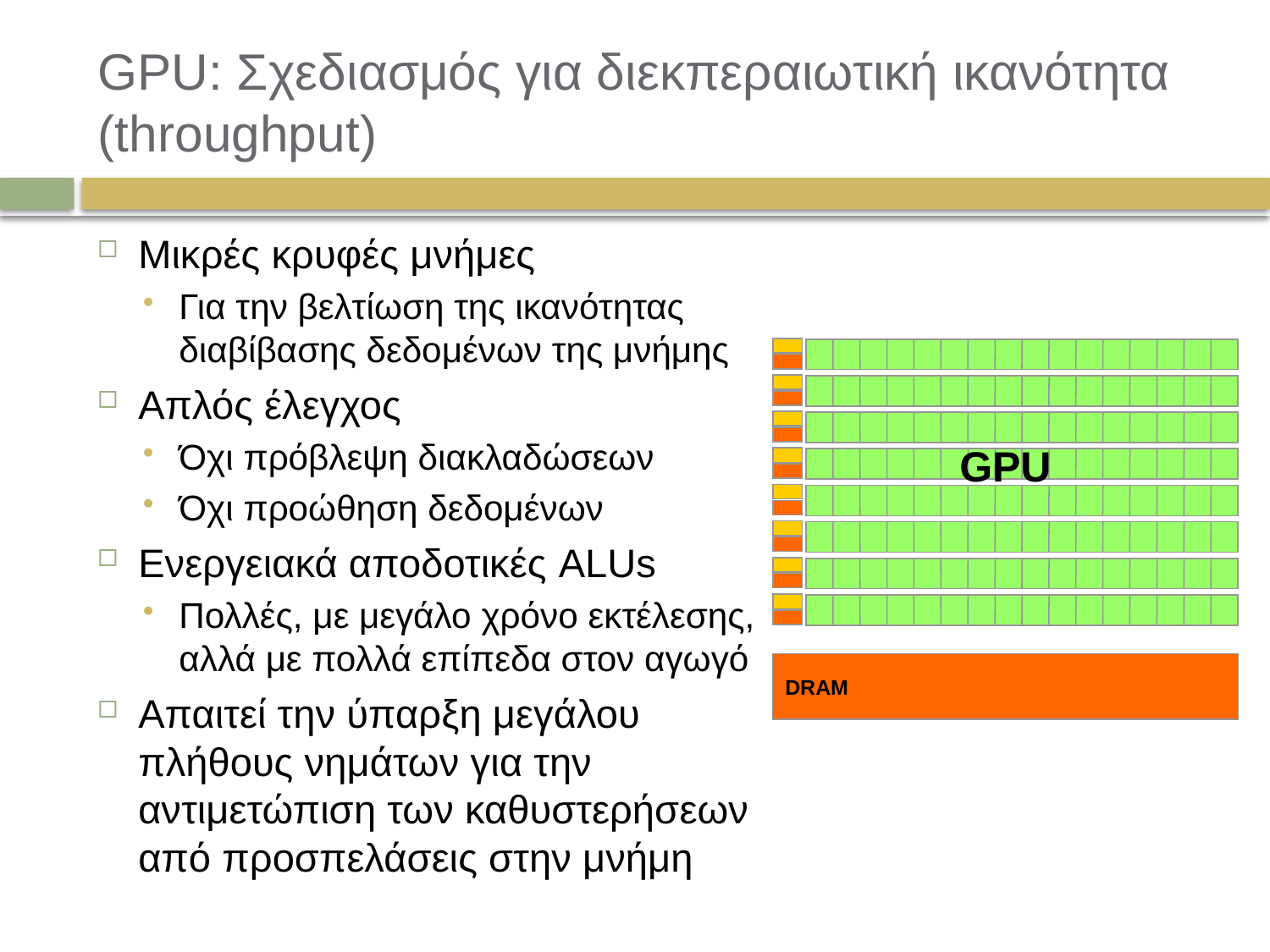

# GPU: Σχεδιασμός για διεκπεραιωτική ικανότητα (throughput)
Μικρές κρυφές μνήμες
Για την βελτίωση της ικανότητας διαβίβασης δεδομένων της μνήμης
Απλός έλεγχος
Όχι πρόβλεψη διακλαδώσεων
Όχι προώθηση δεδομένων
Ενεργειακά αποδοτικές ALUs
Πολλές, με μεγάλο χρόνο εκτέλεσης, αλλά με πολλά επίπεδα στον αγωγό
Απαιτεί την ύπαρξη μεγάλου πλήθους νημάτων για την αντιμετώπιση των καθυστερήσεων από προσπελάσεις στην μνήμη

DRAM
GPU